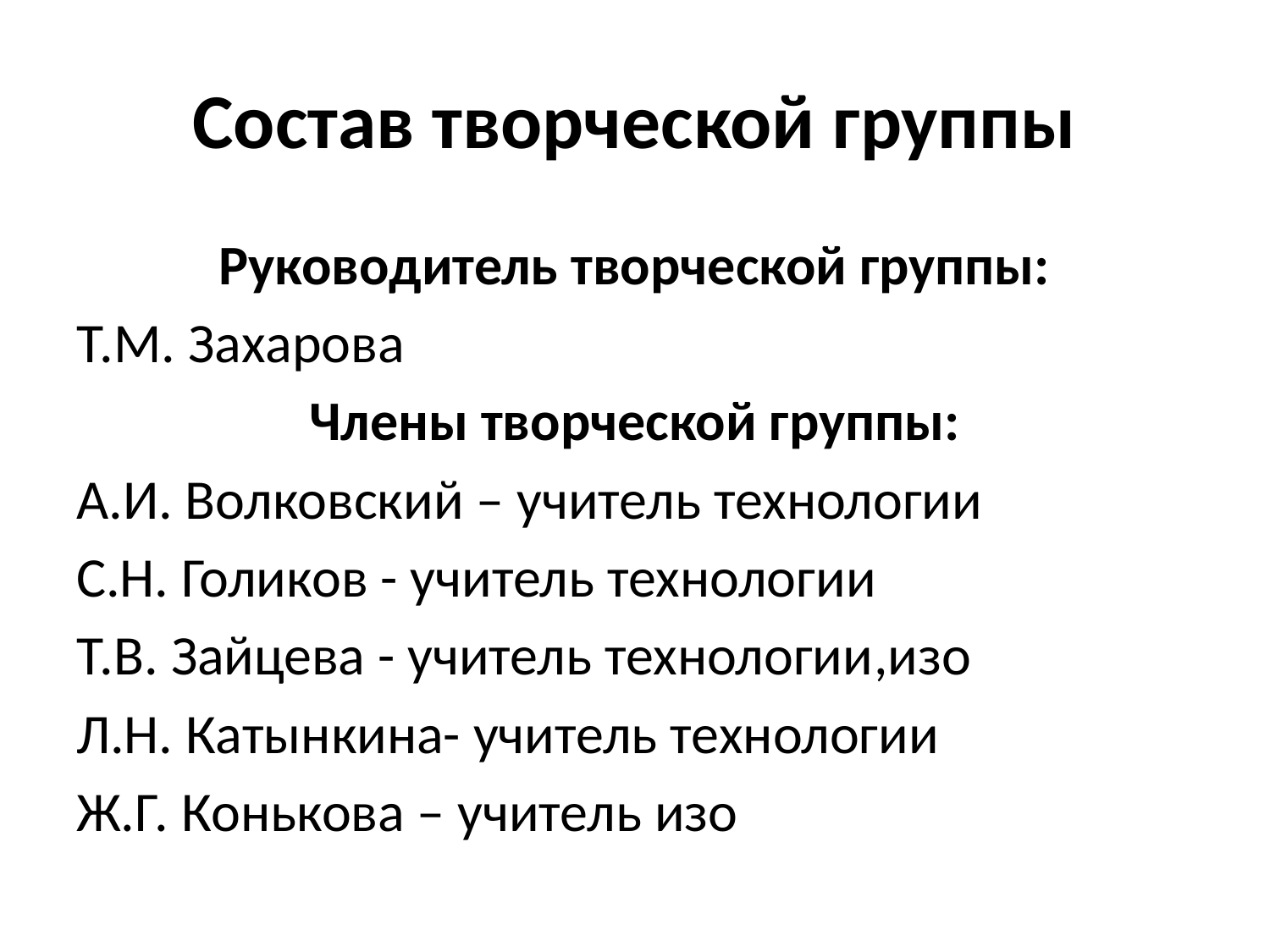

# Состав творческой группы
Руководитель творческой группы:
Т.М. Захарова
Члены творческой группы:
А.И. Волковский – учитель технологии
С.Н. Голиков - учитель технологии
Т.В. Зайцева - учитель технологии,изо
Л.Н. Катынкина- учитель технологии
Ж.Г. Конькова – учитель изо